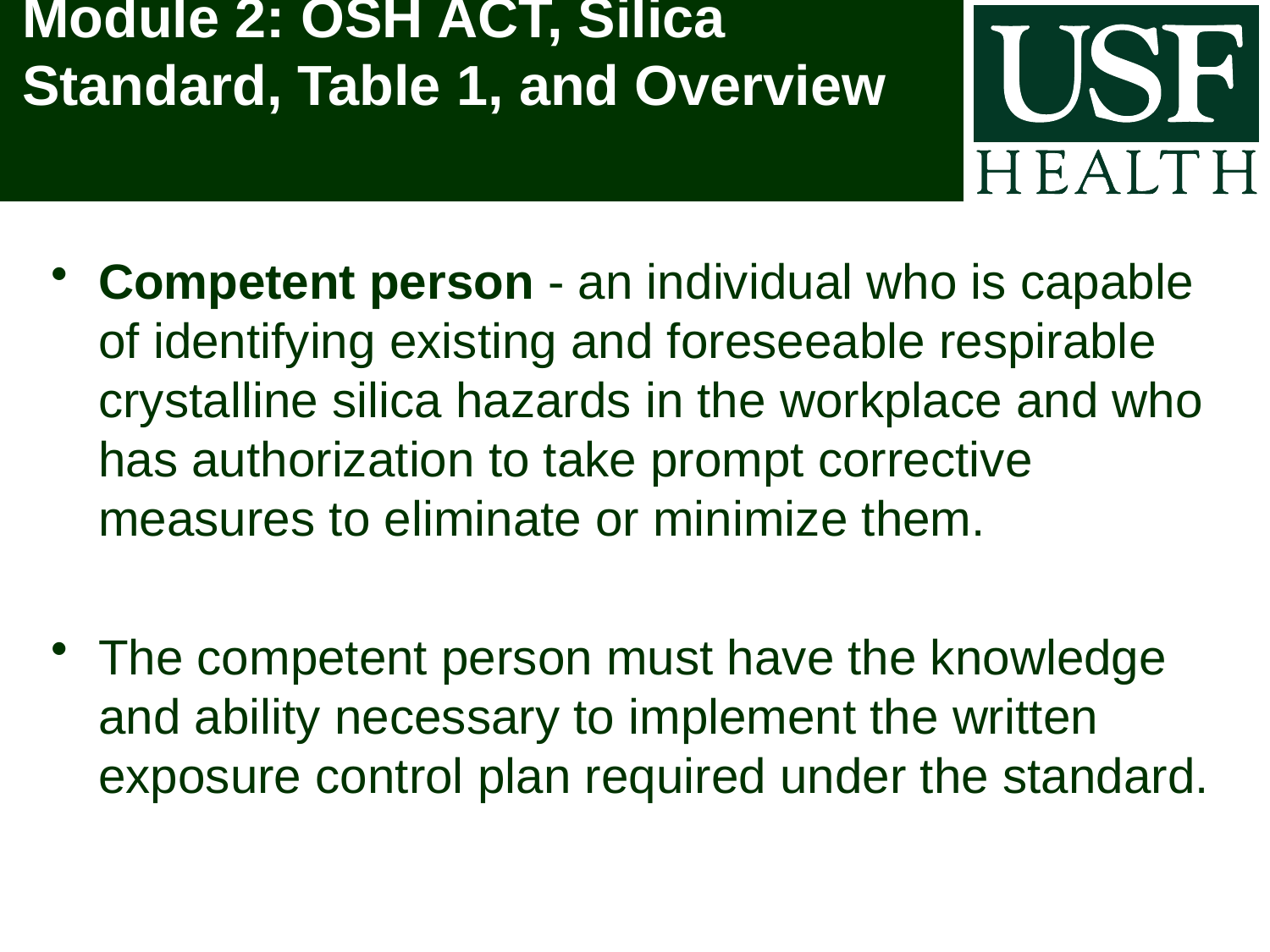

# Module 2: OSH ACT, Silica Standard, Table 1, and Overview
Competent person - an individual who is capable of identifying existing and foreseeable respirable crystalline silica hazards in the workplace and who has authorization to take prompt corrective measures to eliminate or minimize them.

The competent person must have the knowledge and ability necessary to implement the written exposure control plan required under the standard.